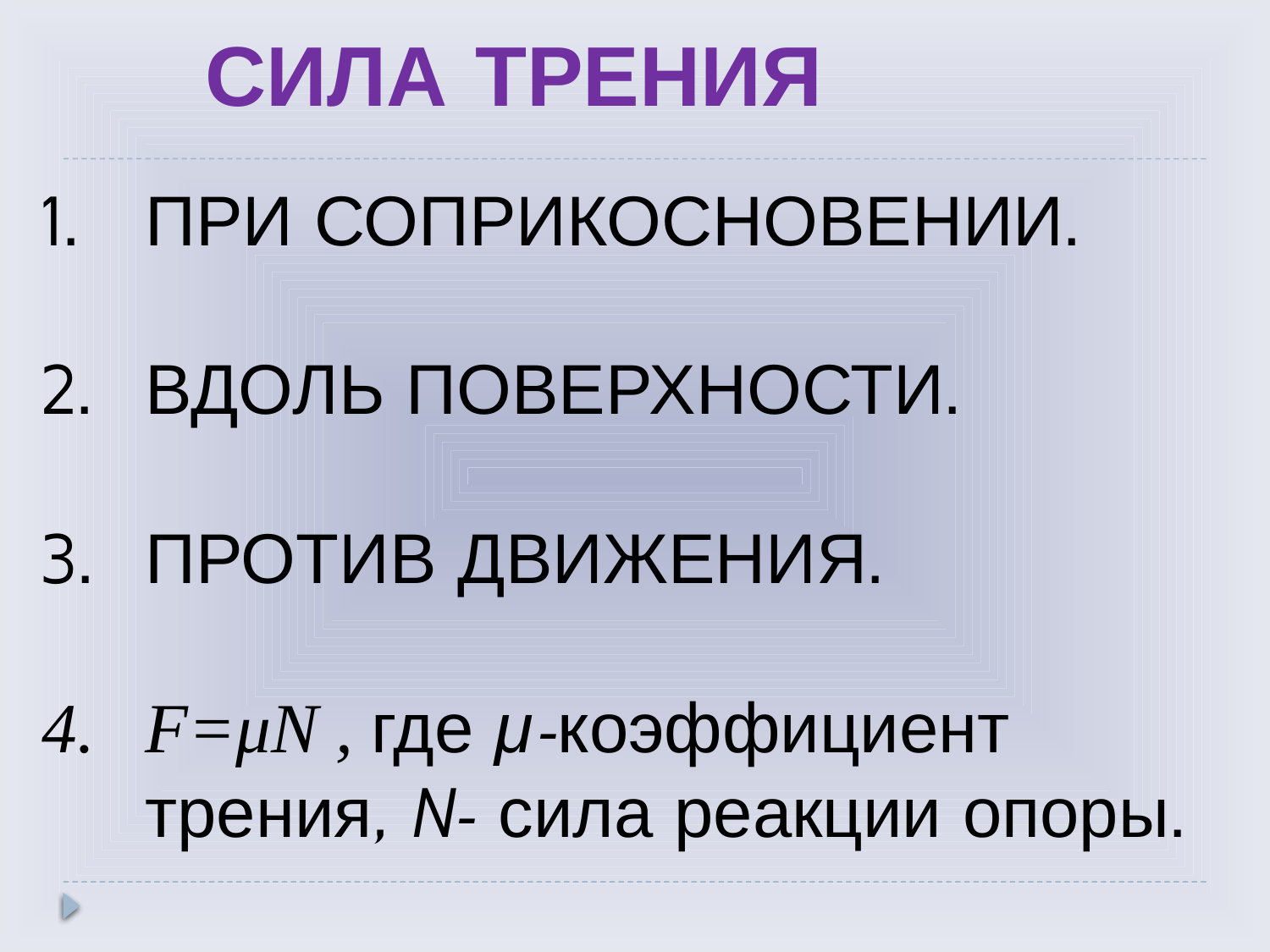

СИЛА ТРЕНИЯ
ПРИ СОПРИКОСНОВЕНИИ.

ВДОЛЬ ПОВЕРХНОСТИ.

ПРОТИВ ДВИЖЕНИЯ.

F=μN , где μ-коэффициент трения, N- сила реакции опоры.